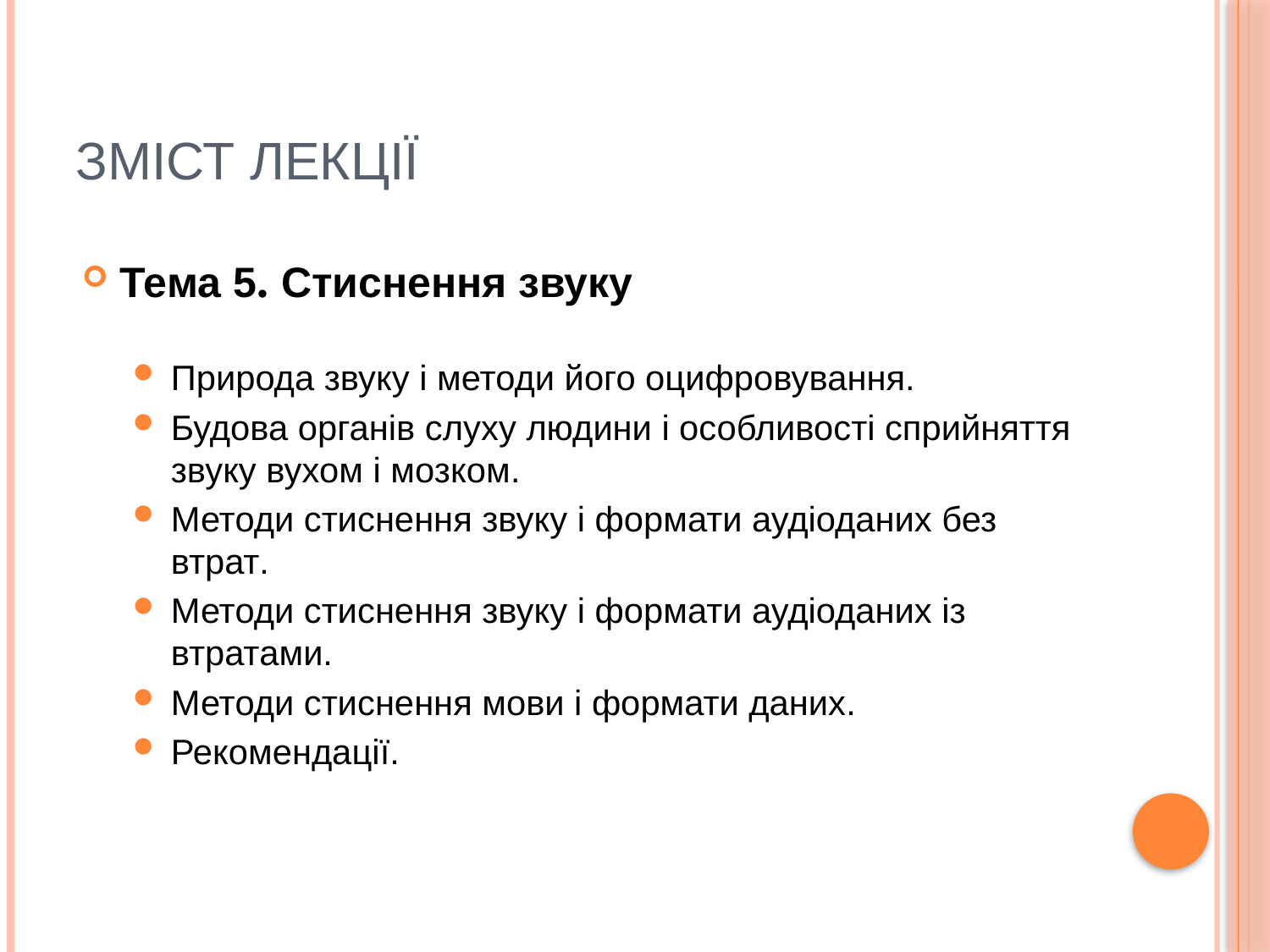

# Зміст лекції
Тема 5. Стиснення звуку
Природа звуку і методи його оцифровування.
Будова органів слуху людини і особливості сприйняття звуку вухом і мозком.
Методи стиснення звуку і формати аудіоданих без втрат.
Методи стиснення звуку і формати аудіоданих із втратами.
Методи стиснення мови і формати даних.
Рекомендації.